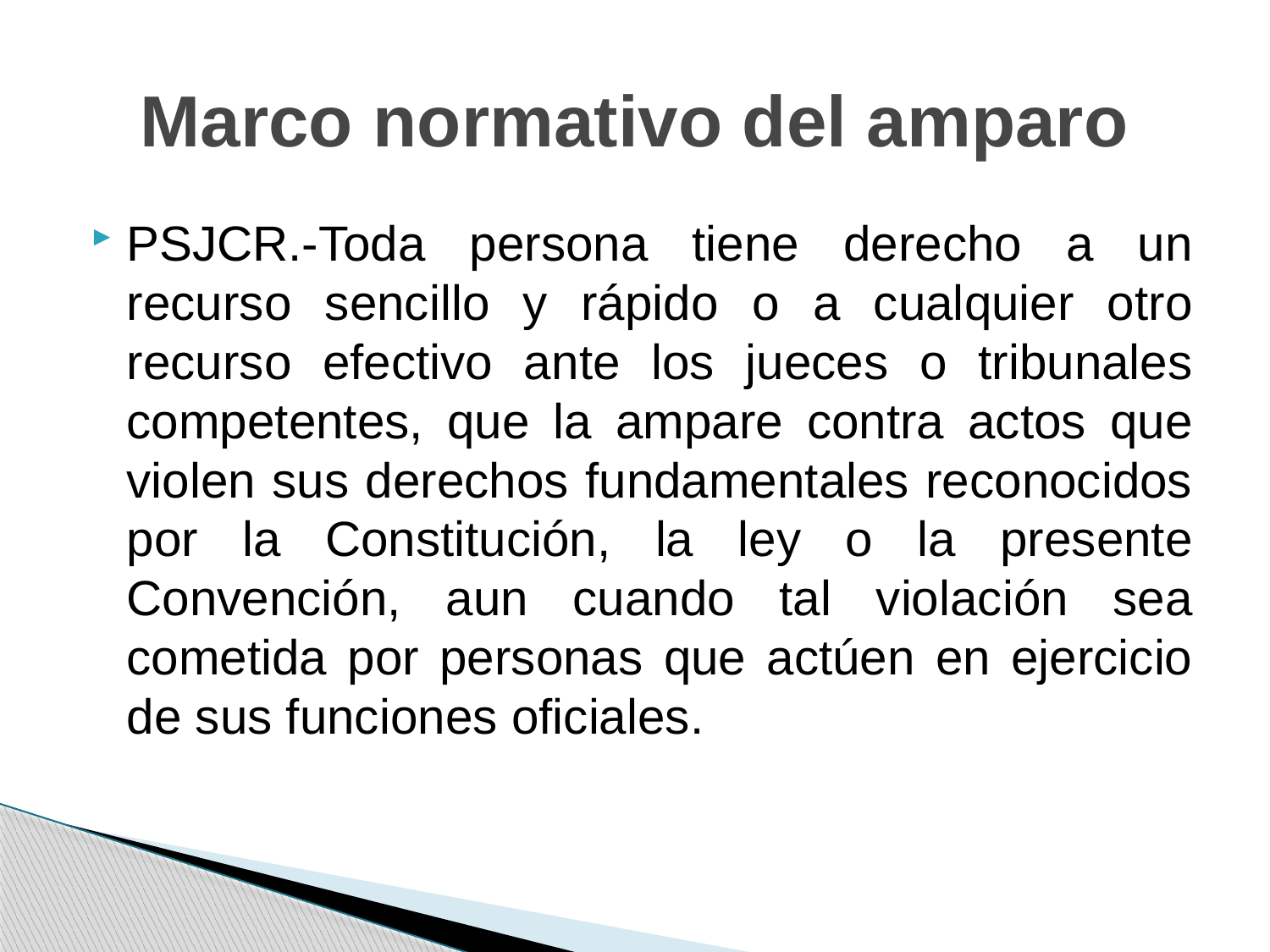

# Marco normativo del amparo
PSJCR.-Toda persona tiene derecho a un recurso sencillo y rápido o a cualquier otro recurso efectivo ante los jueces o tribunales competentes, que la ampare contra actos que violen sus derechos fundamentales reconocidos por la Constitución, la ley o la presente Convención, aun cuando tal violación sea cometida por personas que actúen en ejercicio de sus funciones oficiales.